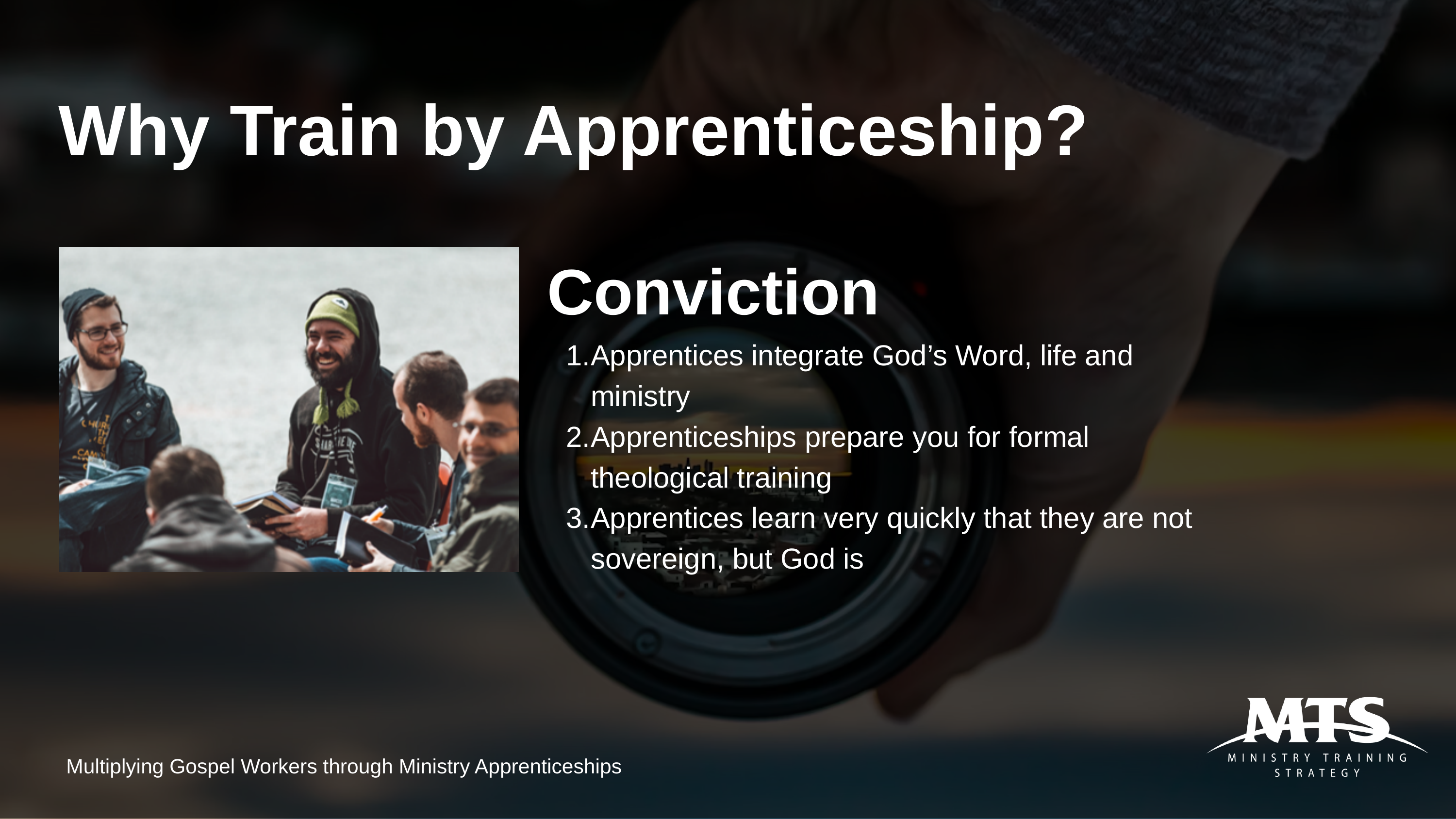

Why Train by Apprenticeship?
Conviction

Apprentices integrate God’s Word, life and ministry
Apprenticeships prepare you for formal theological training
Apprentices learn very quickly that they are not sovereign, but God is

Multiplying Gospel Workers through Ministry Apprenticeships